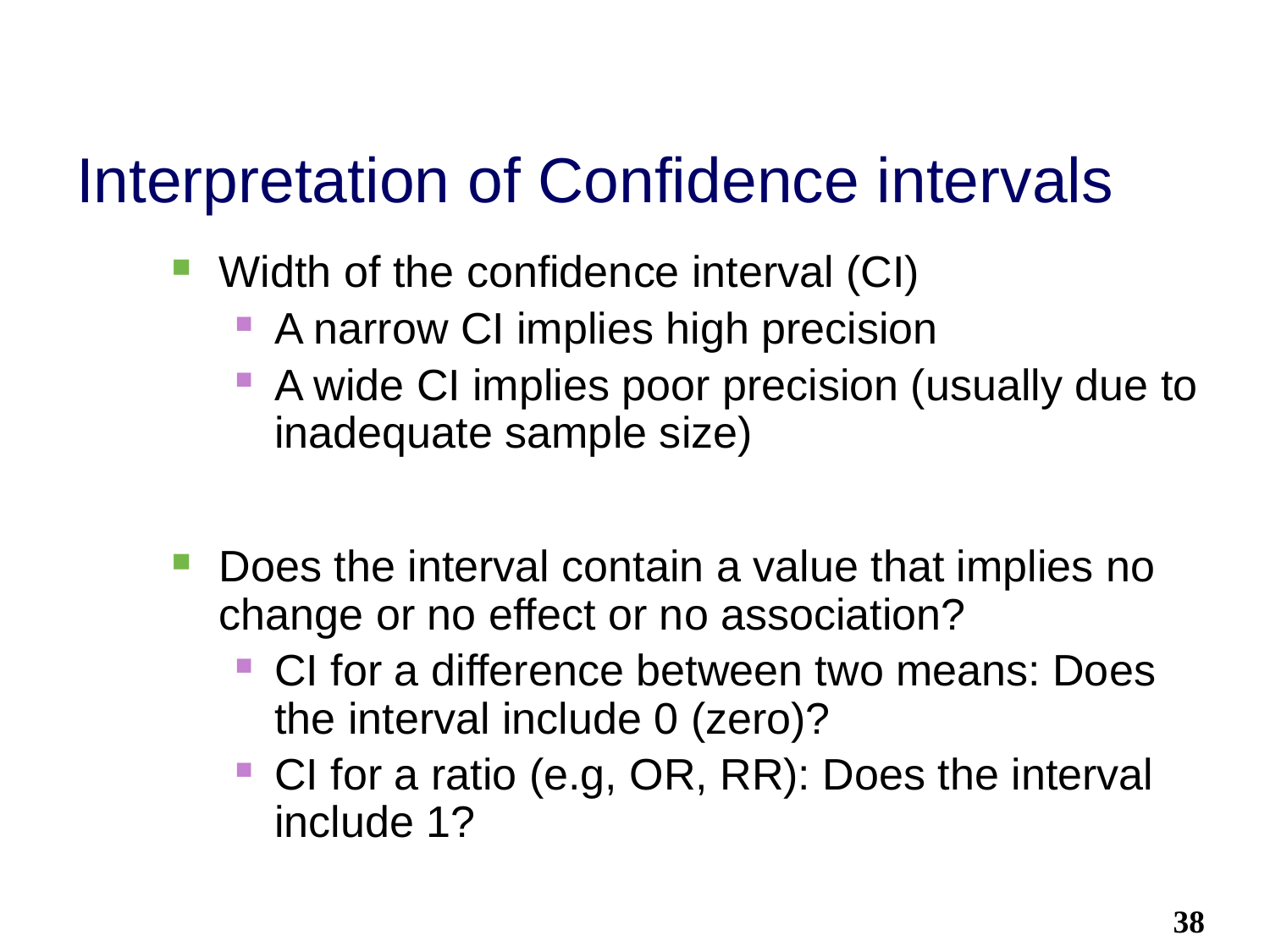

# Interpretation of Confidence intervals
Width of the confidence interval (CI)
A narrow CI implies high precision
A wide CI implies poor precision (usually due to inadequate sample size)

Does the interval contain a value that implies no change or no effect or no association?
CI for a difference between two means: Does the interval include 0 (zero)?
CI for a ratio (e.g, OR, RR): Does the interval include 1?

38